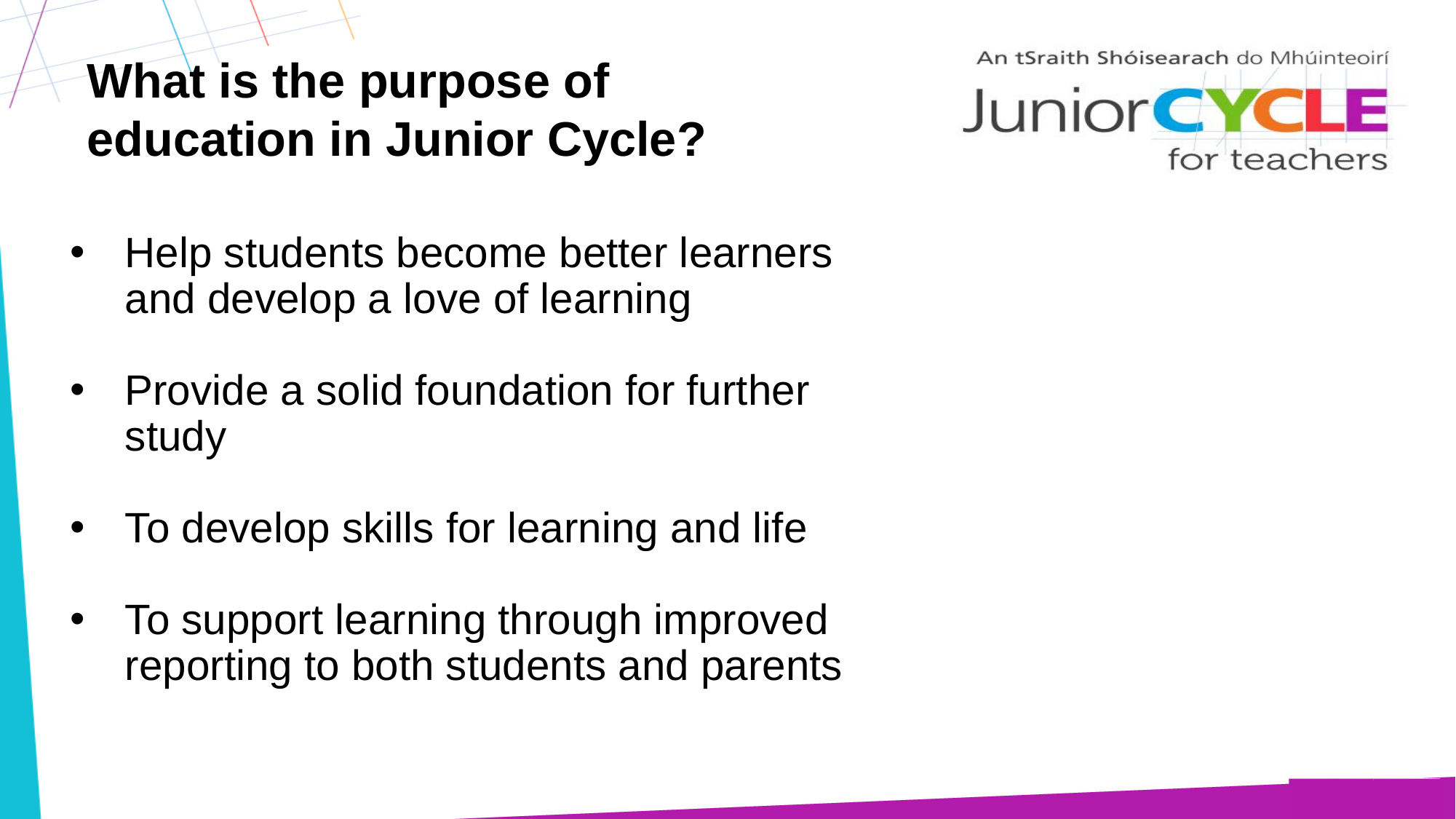

# What is the purpose of education in Junior Cycle?
Help students become better learners and develop a love of learning

Provide a solid foundation for further study

To develop skills for learning and life

To support learning through improved reporting to both students and parents